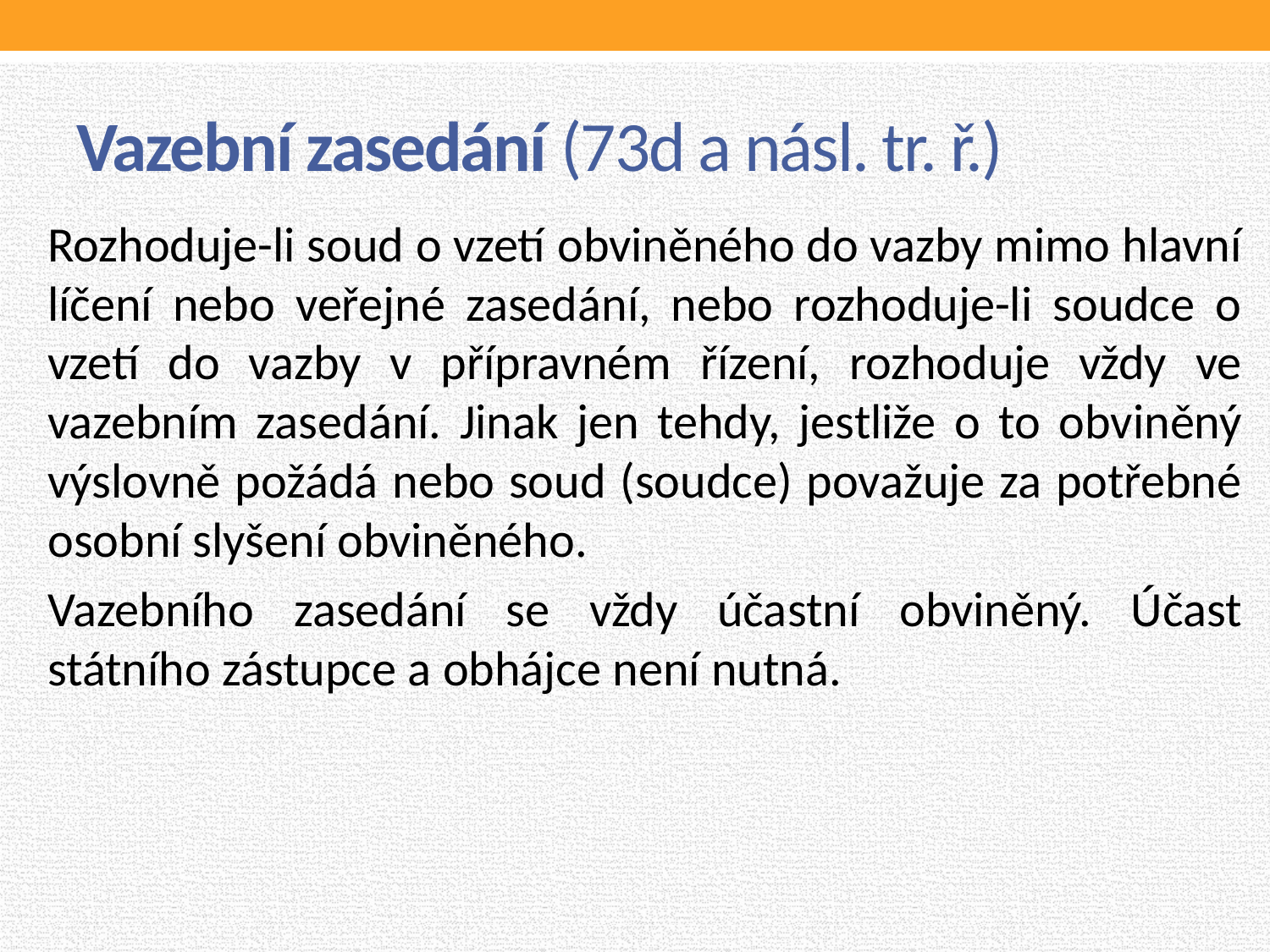

# Vazební zasedání (73d a násl. tr. ř.)
Rozhoduje-li soud o vzetí obviněného do vazby mimo hlavní líčení nebo veřejné zasedání, nebo rozhoduje-li soudce o vzetí do vazby v přípravném řízení, rozhoduje vždy ve vazebním zasedání. Jinak jen tehdy, jestliže o to obviněný výslovně požádá nebo soud (soudce) považuje za potřebné osobní slyšení obviněného.
Vazebního zasedání se vždy účastní obviněný. Účast státního zástupce a obhájce není nutná.